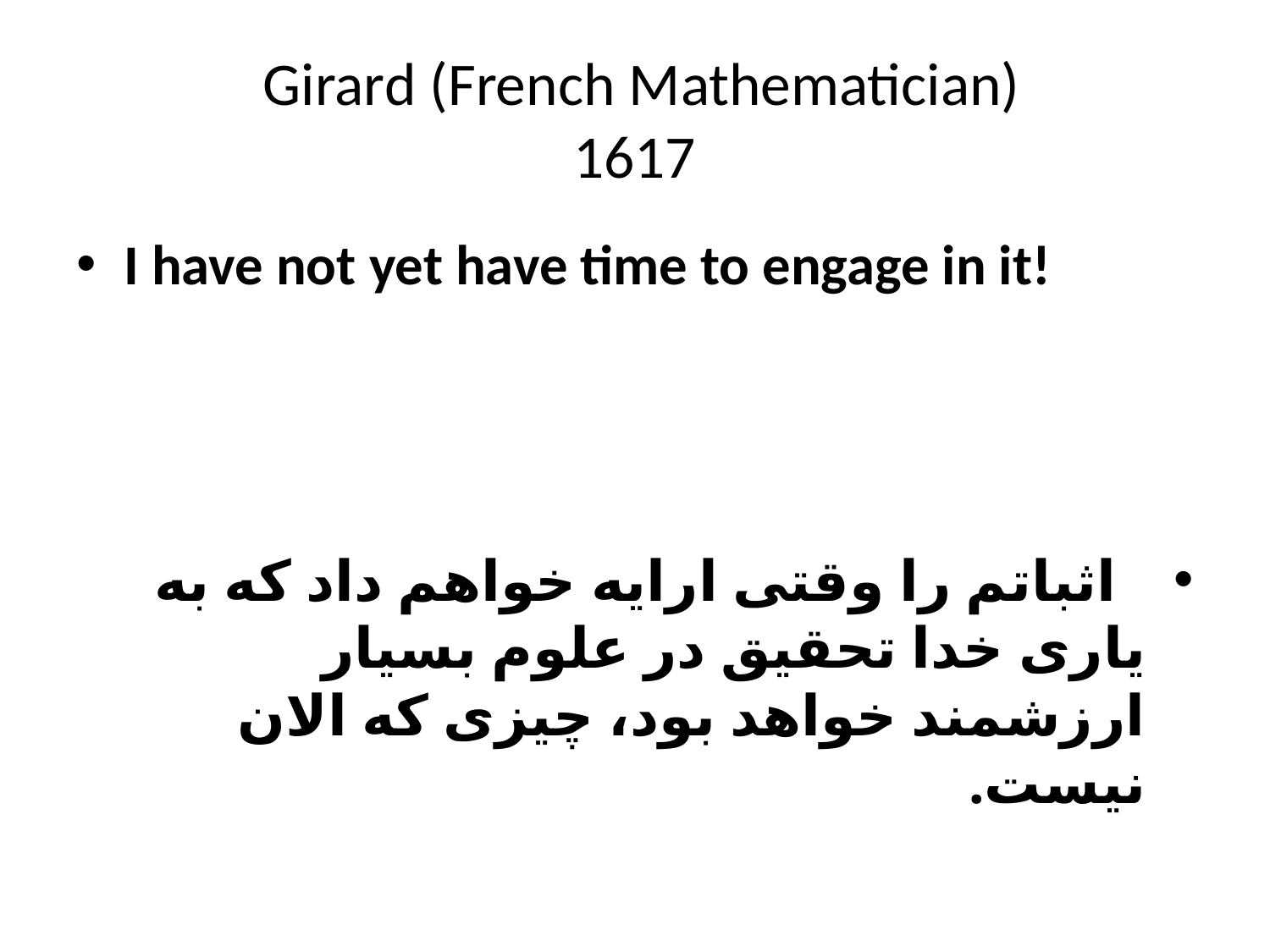

# Girard (French Mathematician) 1617
I have not yet have time to engage in it!

  اثباتم را وقتی ارایه خواهم داد که به یاری خدا تحقیق در علوم بسیار ارزشمند خواهد بود، چیزی که الان نیست.